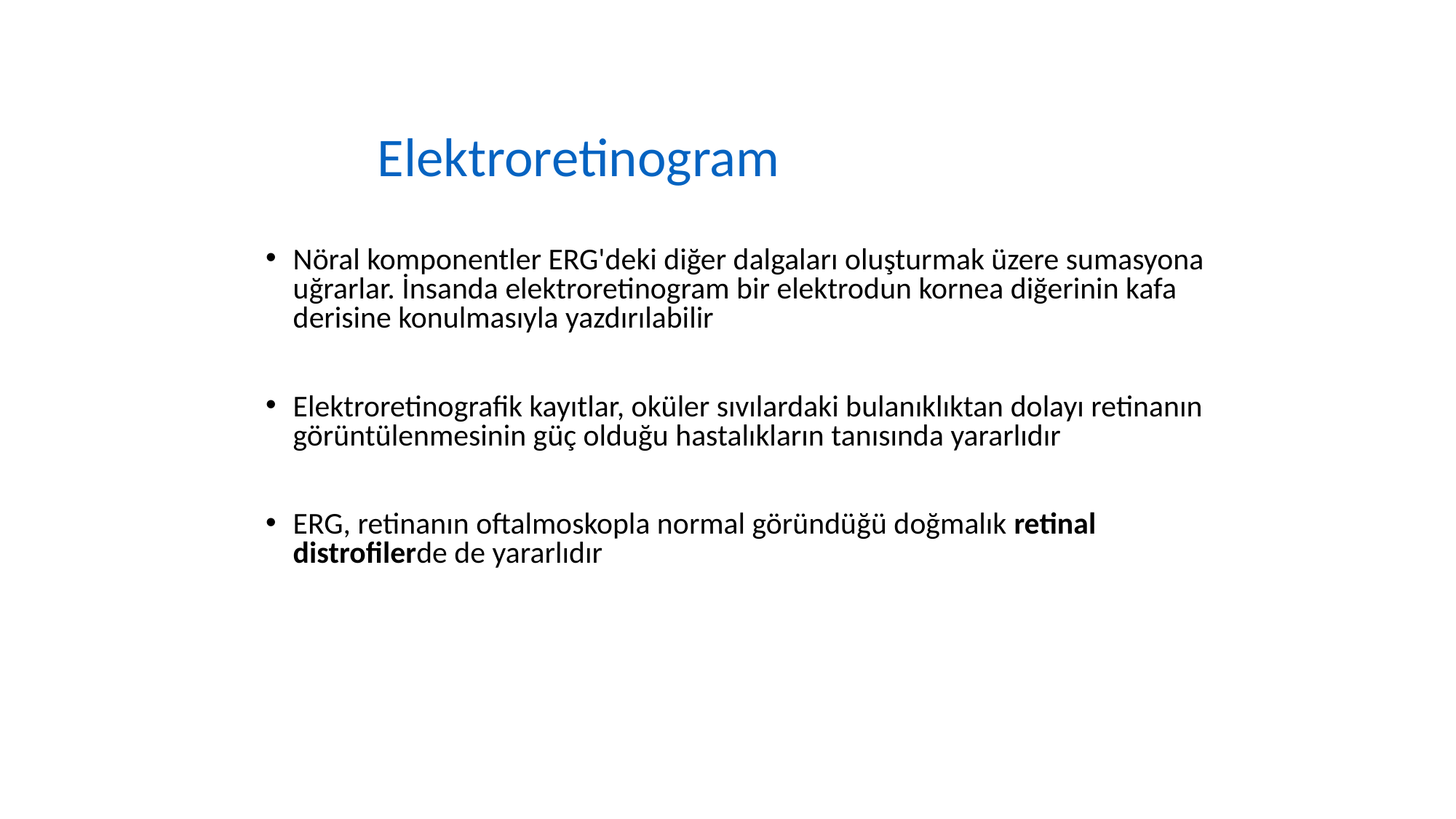

# Elektroretinogram
Nöral komponentler ERG'deki diğer dalgaları oluşturmak üzere sumasyona uğrarlar. İnsanda elektroretinogram bir elektrodun kornea diğerinin kafa derisine konulmasıyla yazdırılabilir

Elektroretinografik kayıtlar, oküler sıvılardaki bulanıklıktan dolayı retinanın görüntülenmesinin güç olduğu hastalıkların tanısında yararlıdır

ERG, retinanın oftalmoskopla normal göründüğü doğmalık retinal distrofilerde de yararlıdır